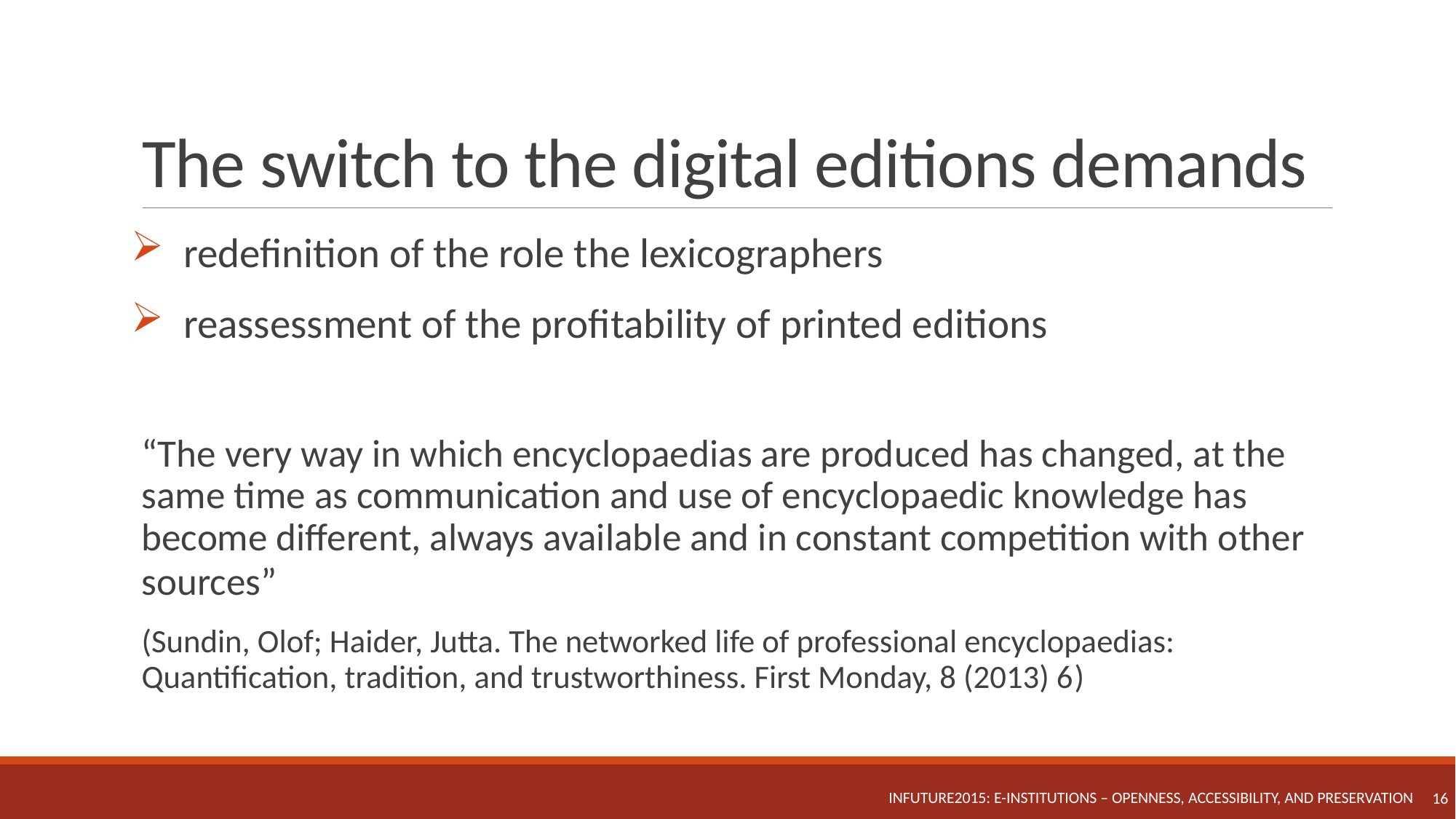

# The switch to the digital editions demands
redefinition of the role the lexicographers
reassessment of the profitability of printed editions

“The very way in which encyclopaedias are produced has changed, at the same time as communication and use of encyclopaedic knowledge has become different, always available and in constant competition with other sources”
(Sundin, Olof; Haider, Jutta. The networked life of professional encyclopaedias: Quantification, tradition, and trustworthiness. First Monday, 8 (2013) 6)
INFuture2015: e-Institutions – Openness, Accessibility, and Preservation
16